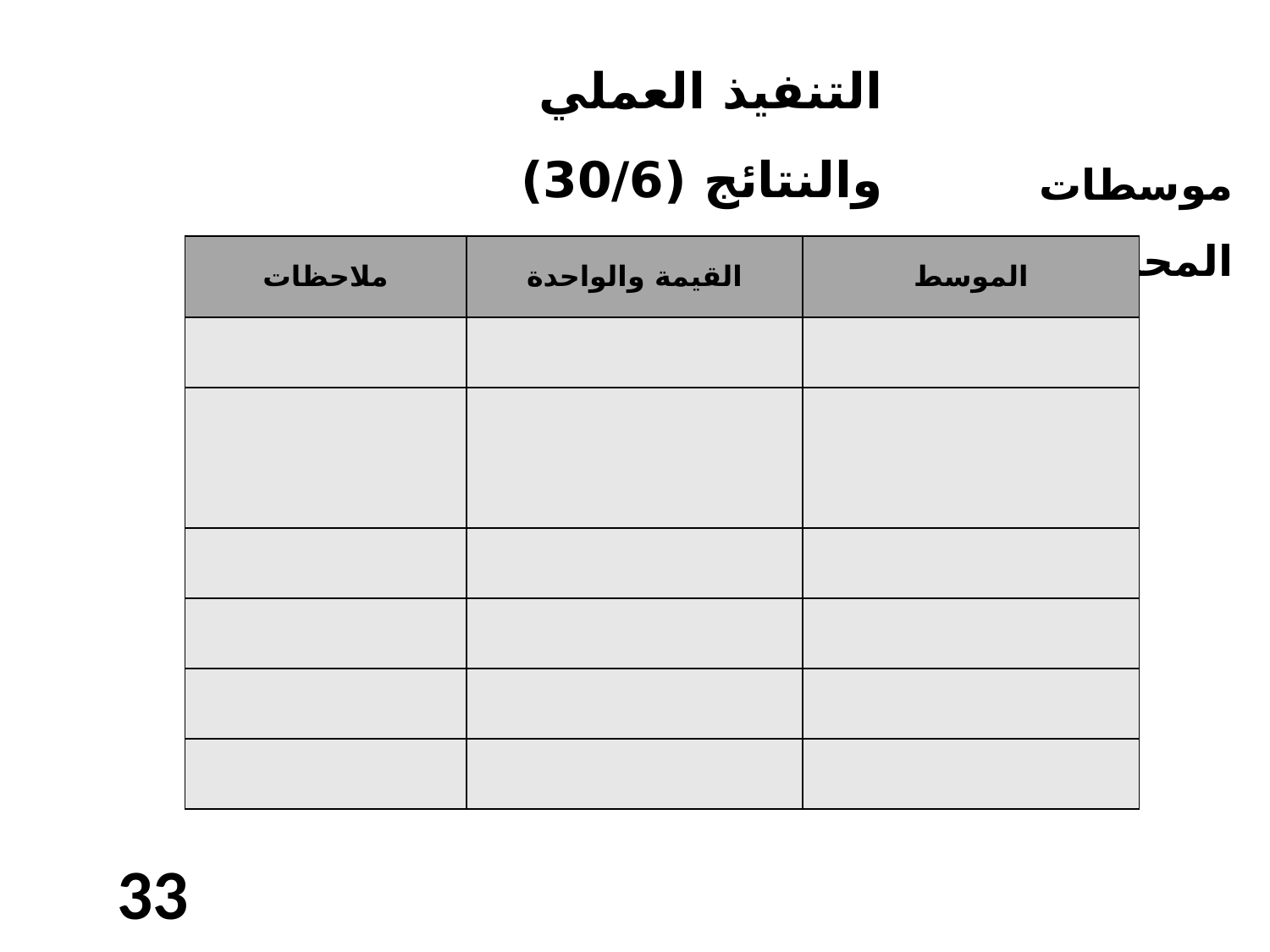

التنفيذ العملي والنتائج (30/6)
موسطات المحاكاة
| ملاحظات | القيمة والواحدة | الموسط |
| --- | --- | --- |
|  |  |  |
|  |  |  |
|  |  |  |
|  |  |  |
|  |  |  |
|  |  |  |
33